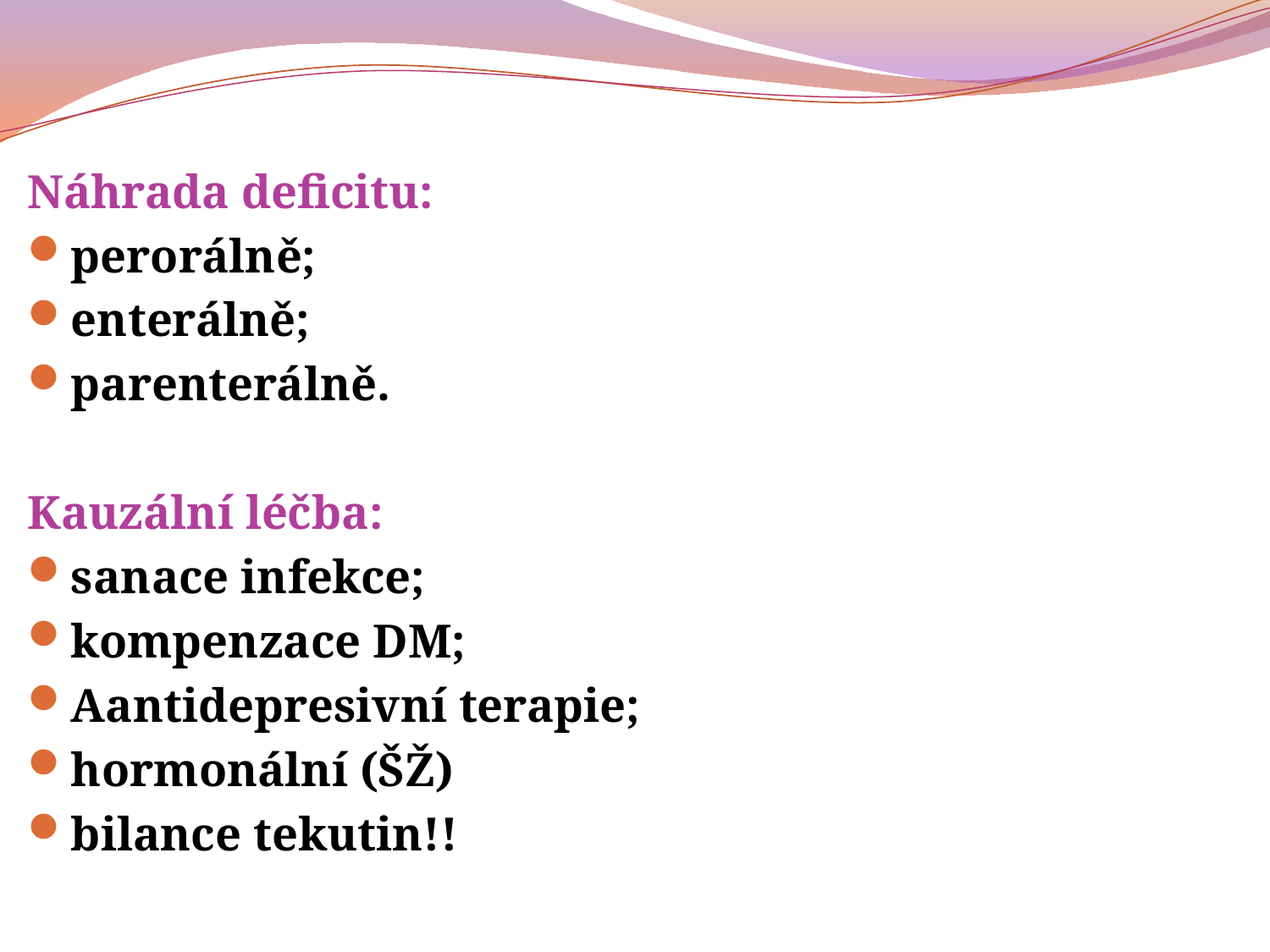

#
Náhrada deficitu:
perorálně;
enterálně;
parenterálně.

Kauzální léčba:
sanace infekce;
kompenzace DM;
Aantidepresivní terapie;
hormonální (ŠŽ)
bilance tekutin!!